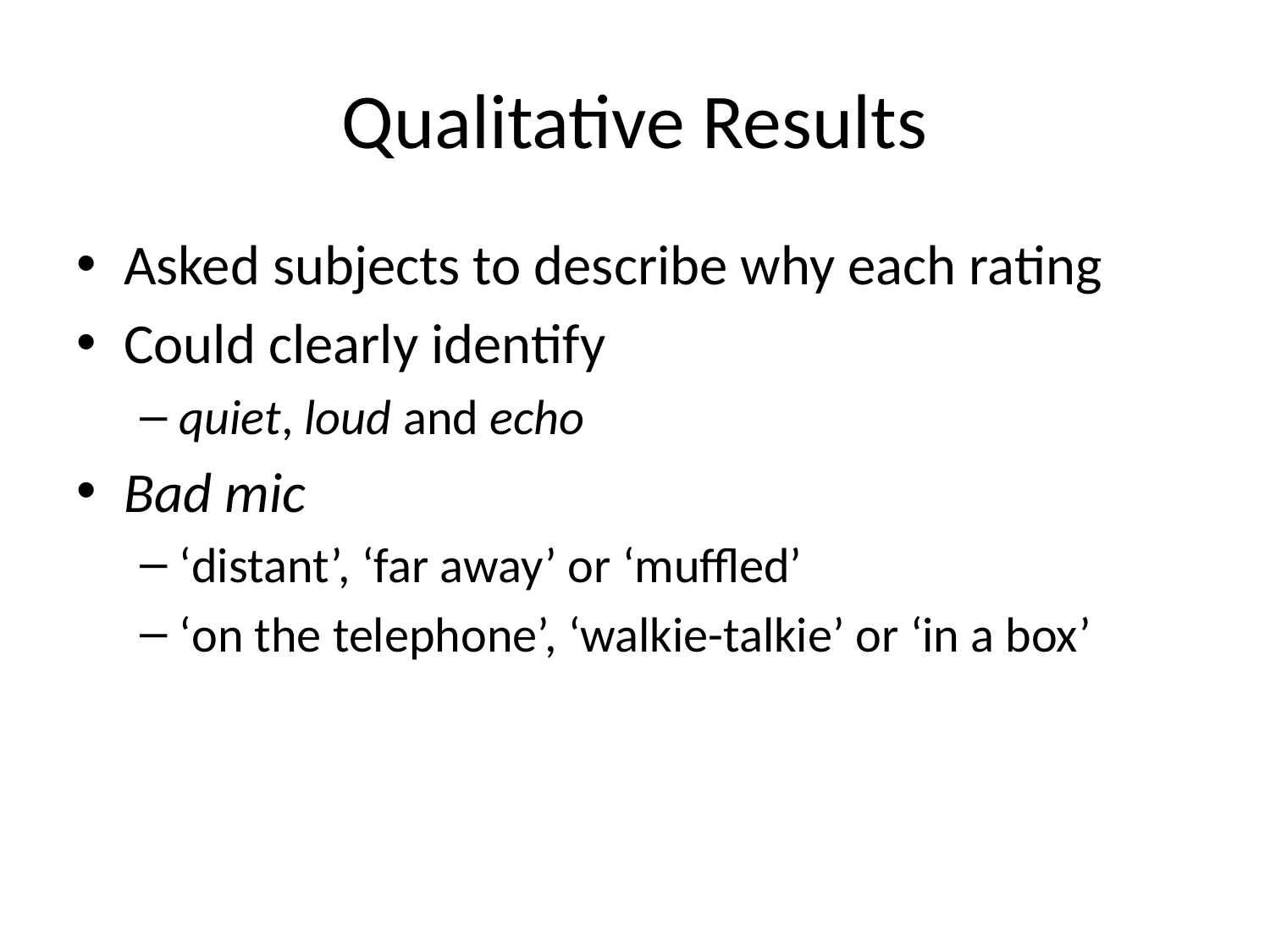

# Qualitative Results
Asked subjects to describe why each rating
Could clearly identify
quiet, loud and echo
Bad mic
‘distant’, ‘far away’ or ‘muffled’
‘on the telephone’, ‘walkie-talkie’ or ‘in a box’